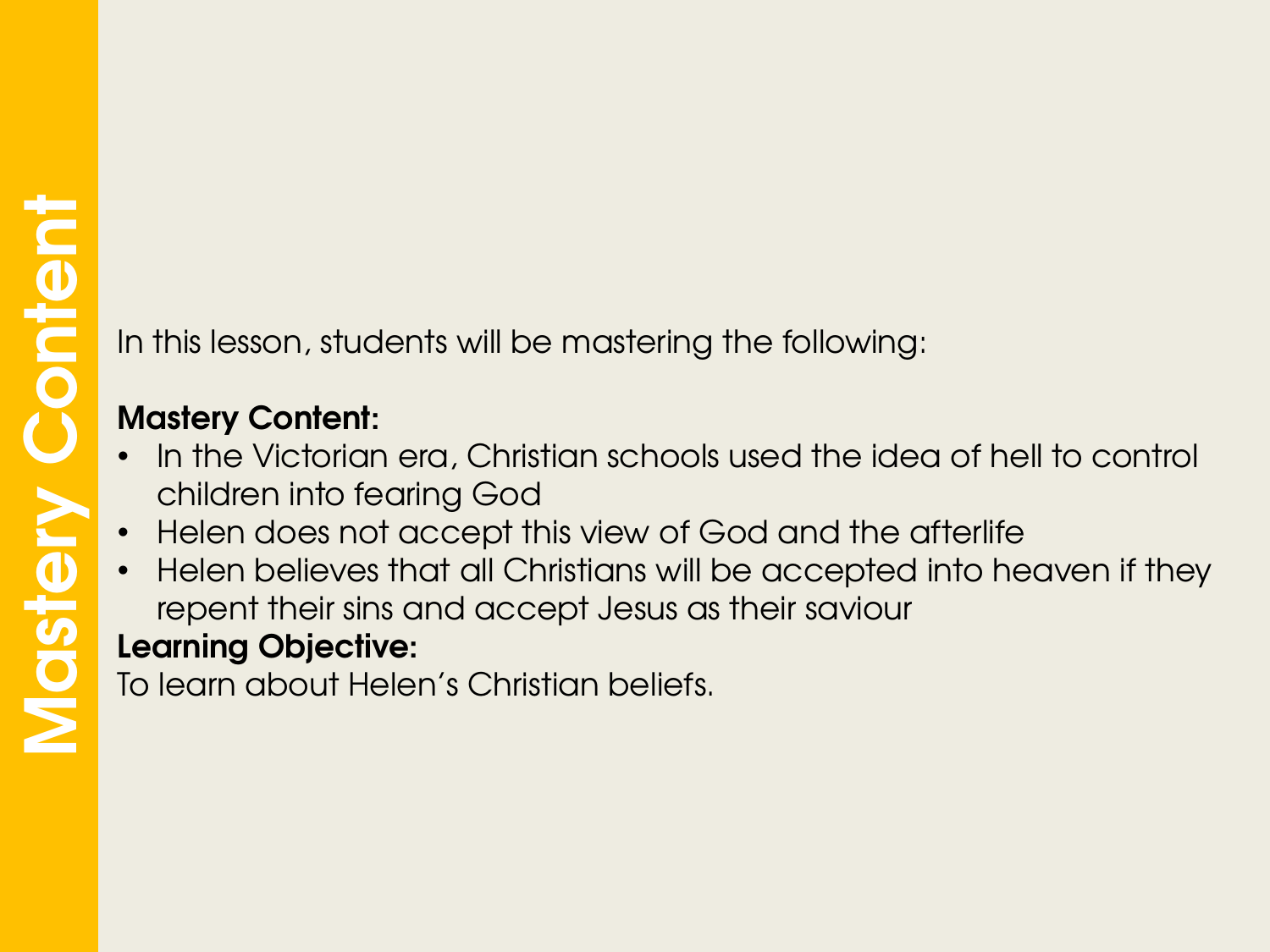

In this lesson, students will be mastering the following:

Mastery Content:
In the Victorian era, Christian schools used the idea of hell to control children into fearing God
Helen does not accept this view of God and the afterlife
Helen believes that all Christians will be accepted into heaven if they repent their sins and accept Jesus as their saviour
Learning Objective:
To learn about Helen’s Christian beliefs.
Mastery Content